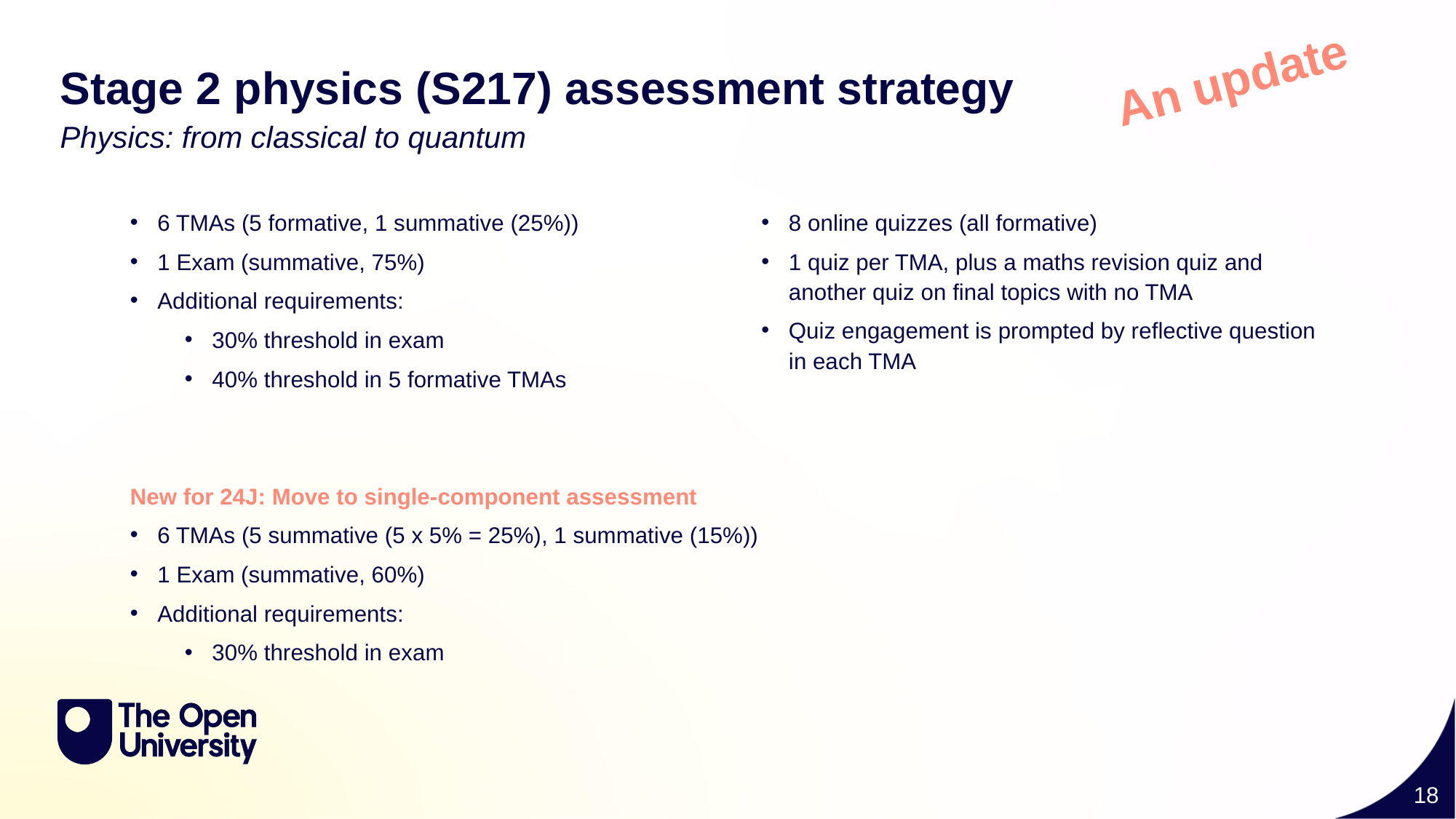

An update
Stage 2 physics (S217) assessment strategy
Physics: from classical to quantum
6 TMAs (5 formative, 1 summative (25%))
1 Exam (summative, 75%)
Additional requirements:
30% threshold in exam
40% threshold in 5 formative TMAs

New for 24J: Move to single-component assessment
6 TMAs (5 summative (5 x 5% = 25%), 1 summative (15%))
1 Exam (summative, 60%)
Additional requirements:
30% threshold in exam
8 online quizzes (all formative)
1 quiz per TMA, plus a maths revision quiz and another quiz on final topics with no TMA
Quiz engagement is prompted by reflective question in each TMA